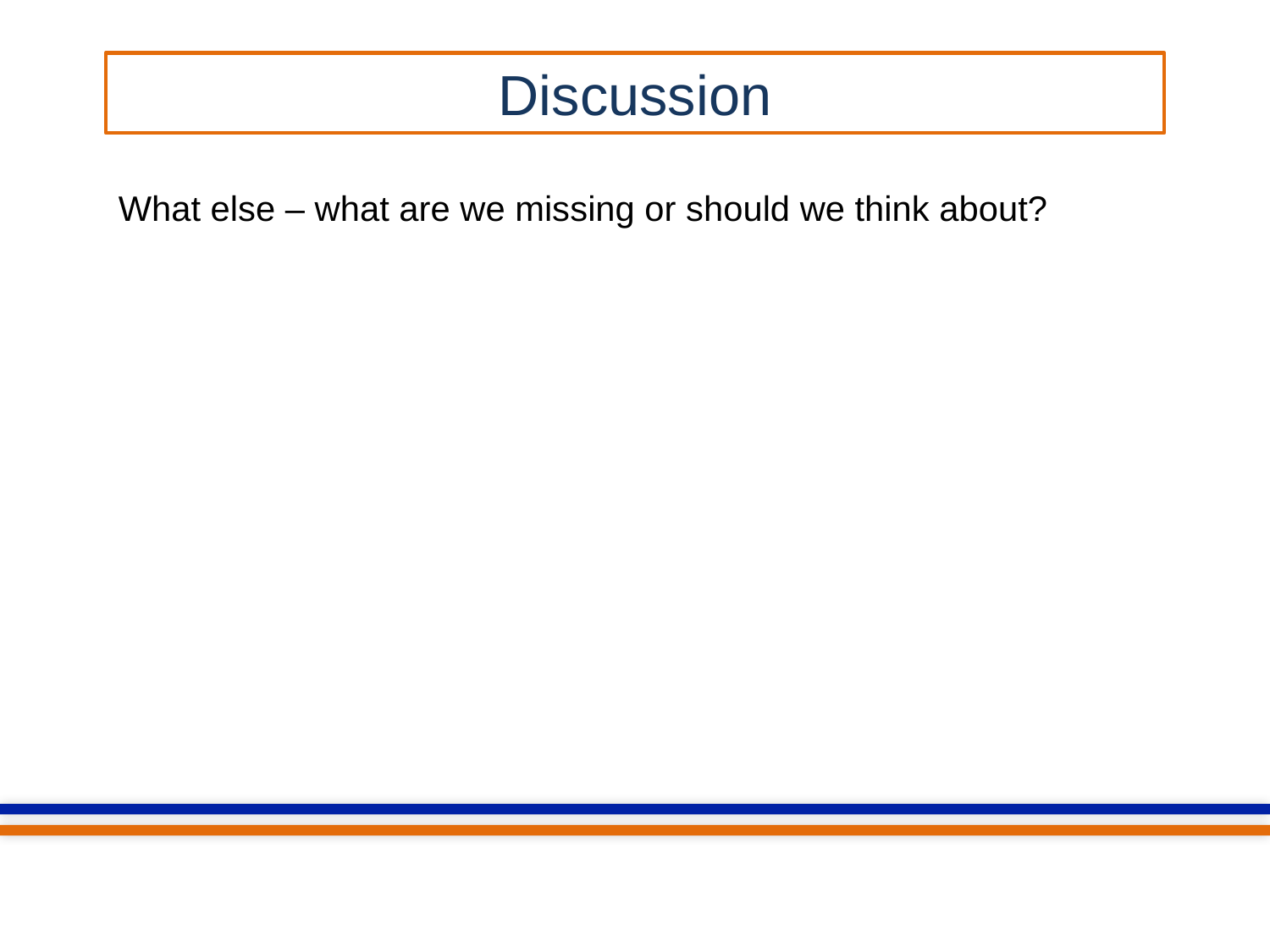

Discussion
What else – what are we missing or should we think about?